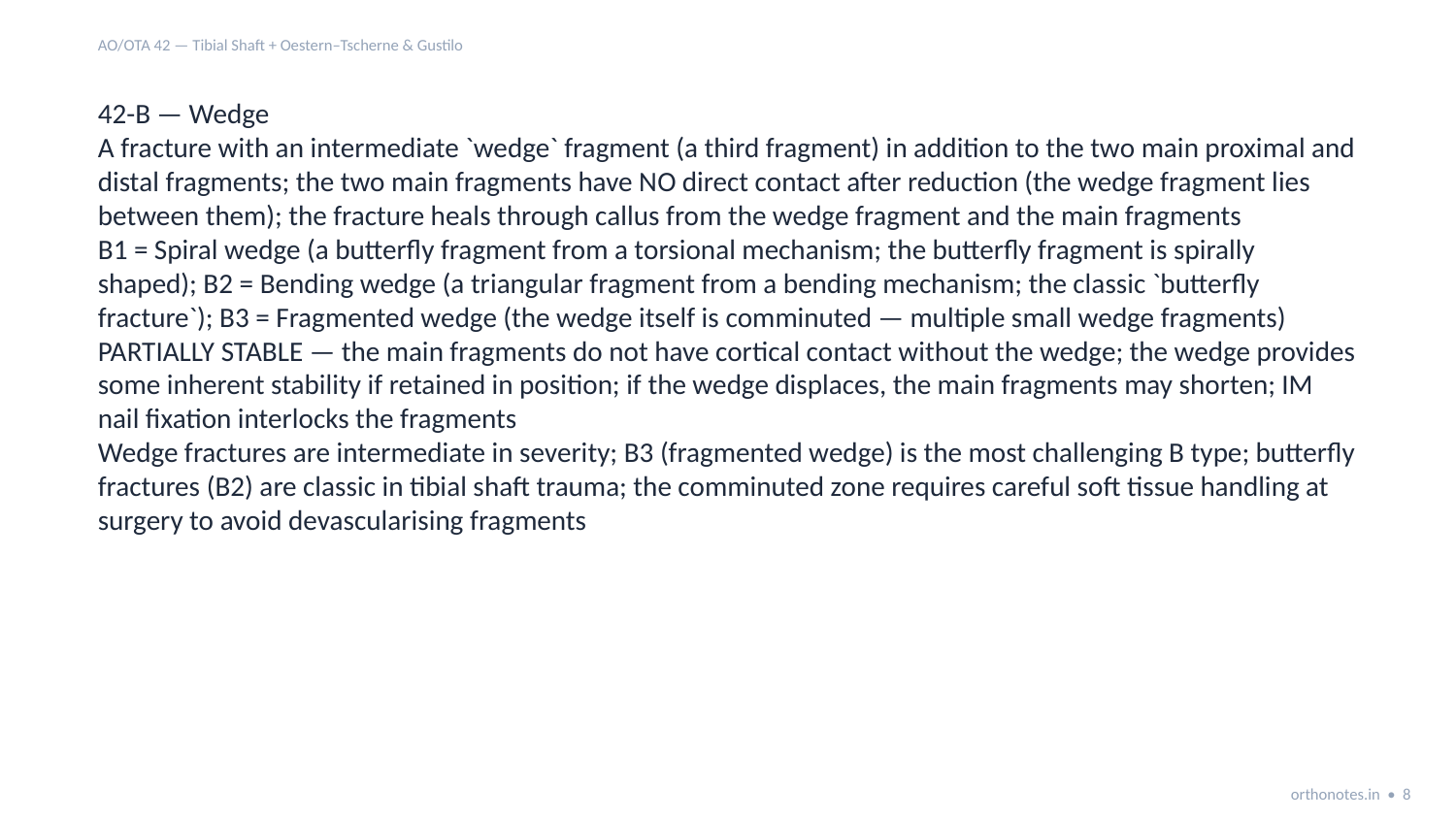

AO/OTA 42 — Tibial Shaft + Oestern–Tscherne & Gustilo
42-B — Wedge
A fracture with an intermediate `wedge` fragment (a third fragment) in addition to the two main proximal and distal fragments; the two main fragments have NO direct contact after reduction (the wedge fragment lies between them); the fracture heals through callus from the wedge fragment and the main fragments
B1 = Spiral wedge (a butterfly fragment from a torsional mechanism; the butterfly fragment is spirally shaped); B2 = Bending wedge (a triangular fragment from a bending mechanism; the classic `butterfly fracture`); B3 = Fragmented wedge (the wedge itself is comminuted — multiple small wedge fragments)
PARTIALLY STABLE — the main fragments do not have cortical contact without the wedge; the wedge provides some inherent stability if retained in position; if the wedge displaces, the main fragments may shorten; IM nail fixation interlocks the fragments
Wedge fractures are intermediate in severity; B3 (fragmented wedge) is the most challenging B type; butterfly fractures (B2) are classic in tibial shaft trauma; the comminuted zone requires careful soft tissue handling at surgery to avoid devascularising fragments
orthonotes.in  •  8